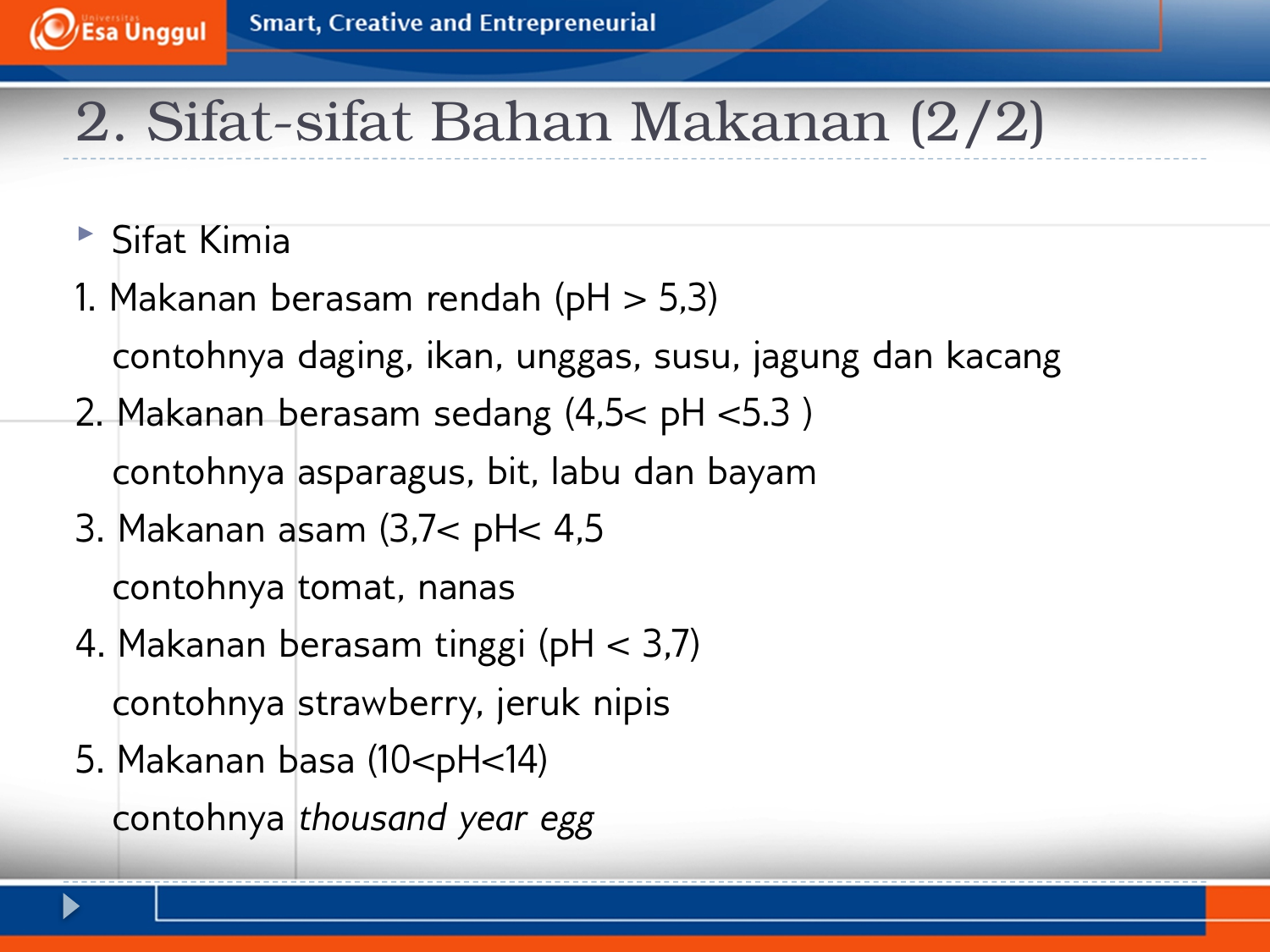

# 2. Sifat-sifat Bahan Makanan (2/2)
Sifat Kimia
1. Makanan berasam rendah (pH > 5,3)
   contohnya daging, ikan, unggas, susu, jagung dan kacang
2. Makanan berasam sedang (4,5< pH <5.3 )
   contohnya asparagus, bit, labu dan bayam
3. Makanan asam (3,7< pH< 4,5
   contohnya tomat, nanas
4. Makanan berasam tinggi (pH < 3,7)
   contohnya strawberry, jeruk nipis
5. Makanan basa (10<pH<14)
   contohnya thousand year egg